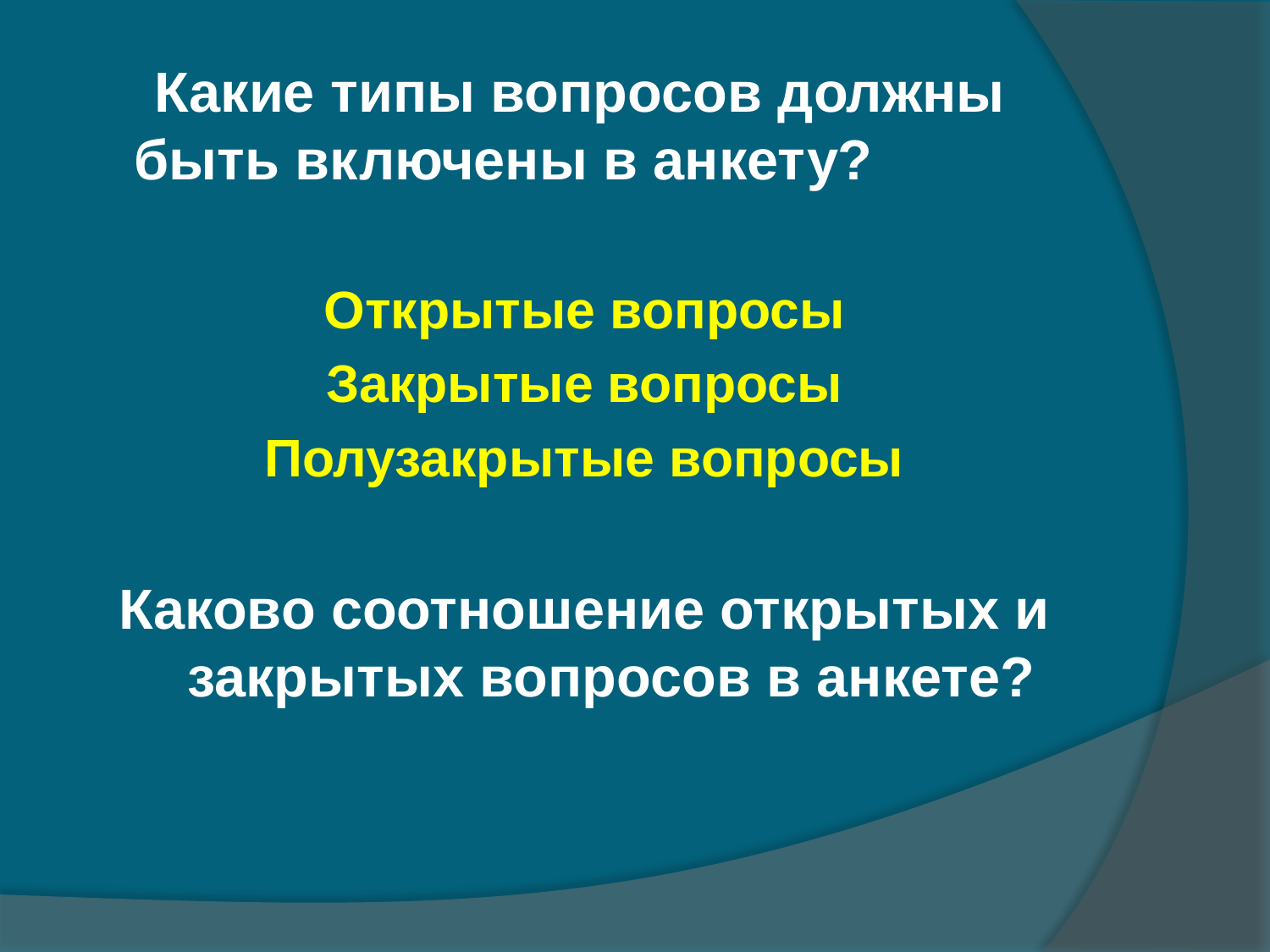

#
     Какие типы вопросов должны быть включены в анкету?

Открытые вопросы
Закрытые вопросы
Полузакрытые вопросы

Каково соотношение открытых и закрытых вопросов в анкете?